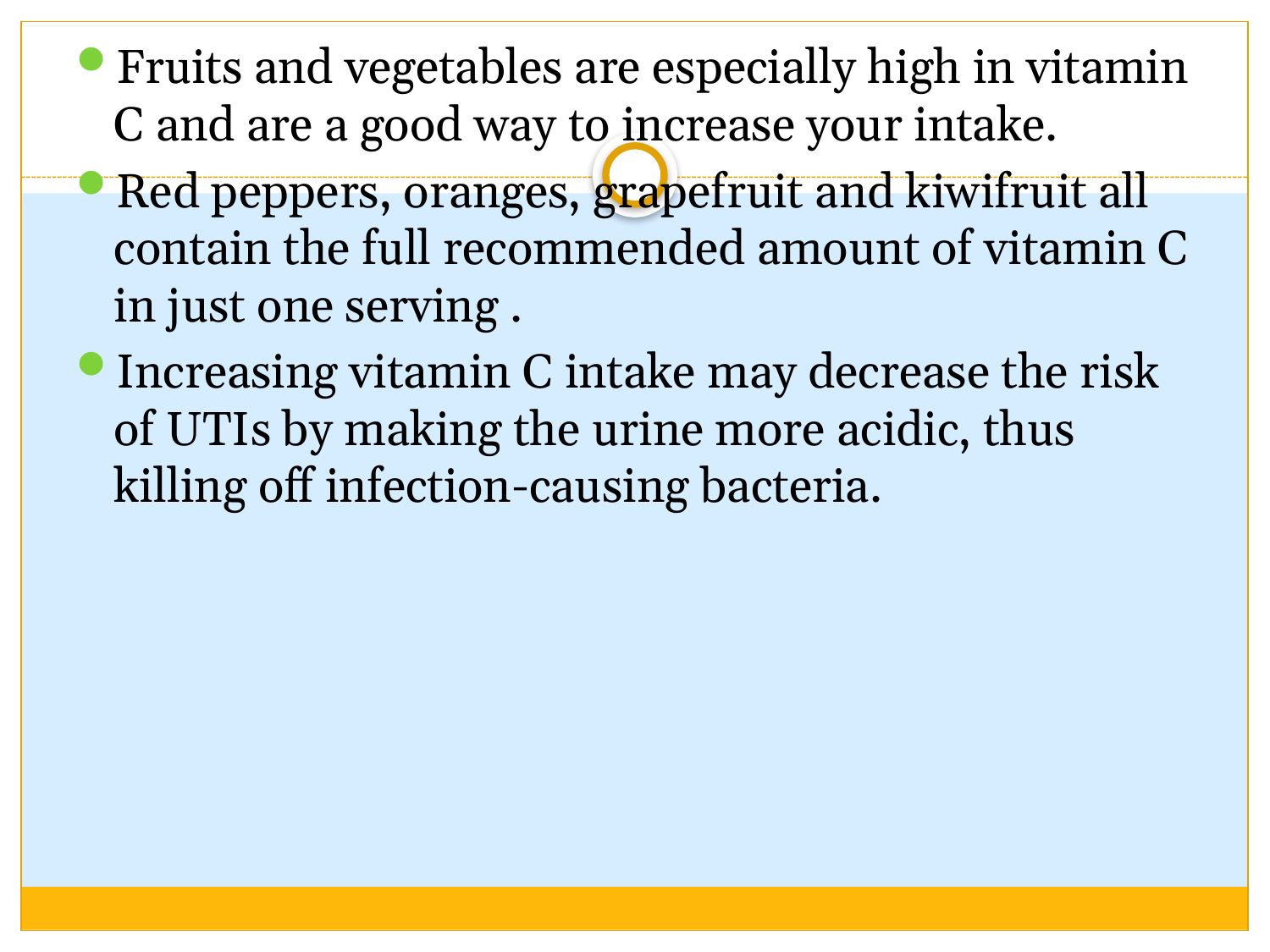

Fruits and vegetables are especially high in vitamin C and are a good way to increase your intake.
Red peppers, oranges, grapefruit and kiwifruit all contain the full recommended amount of vitamin C in just one serving .
Increasing vitamin C intake may decrease the risk of UTIs by making the urine more acidic, thus killing off infection-causing bacteria.